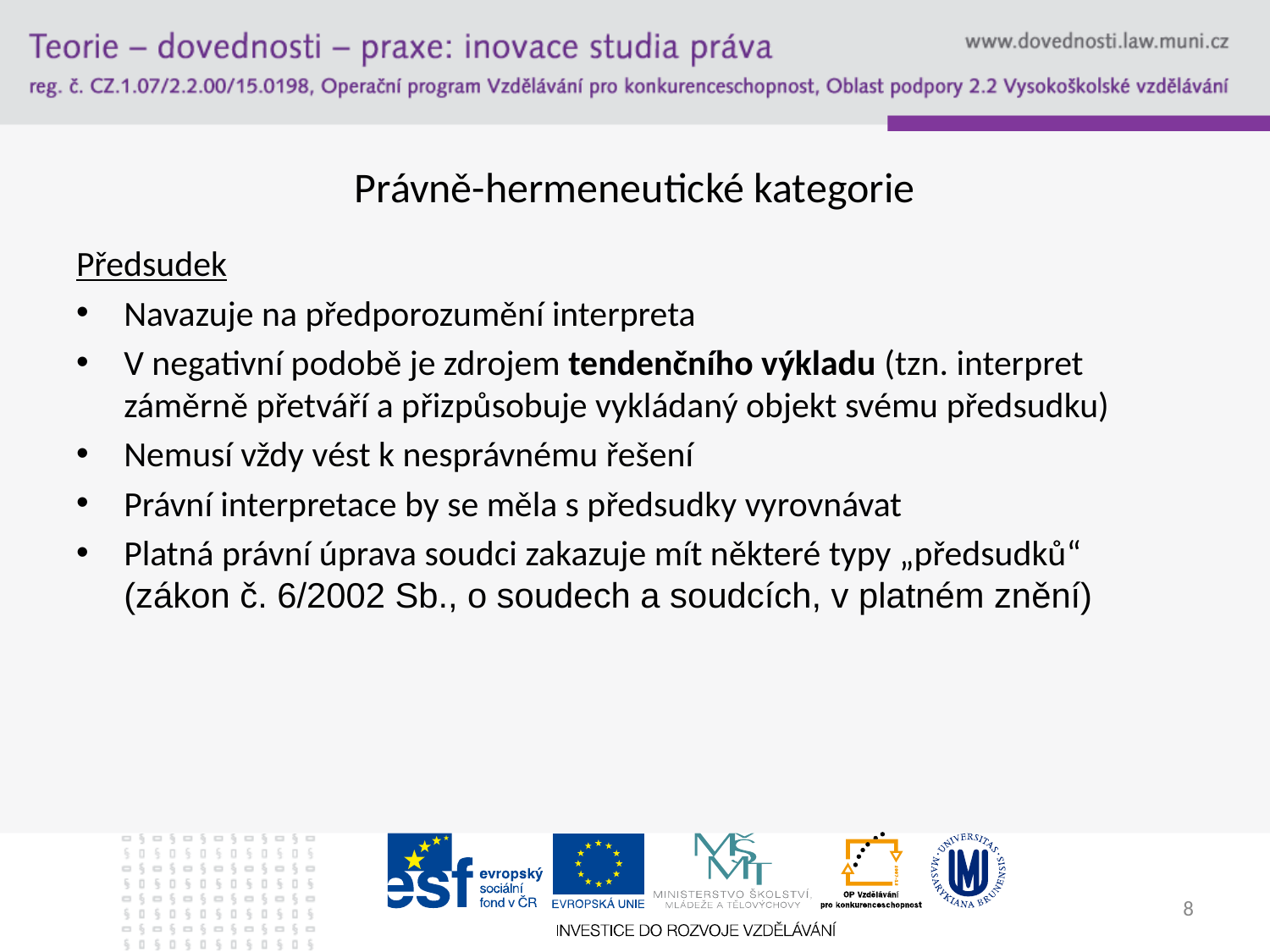

# Právně-hermeneutické kategorie
Předsudek
Navazuje na předporozumění interpreta
V negativní podobě je zdrojem tendenčního výkladu (tzn. interpret záměrně přetváří a přizpůsobuje vykládaný objekt svému předsudku)
Nemusí vždy vést k nesprávnému řešení
Právní interpretace by se měla s předsudky vyrovnávat
Platná právní úprava soudci zakazuje mít některé typy „předsudků“ (zákon č. 6/2002 Sb., o soudech a soudcích, v platném znění)
8